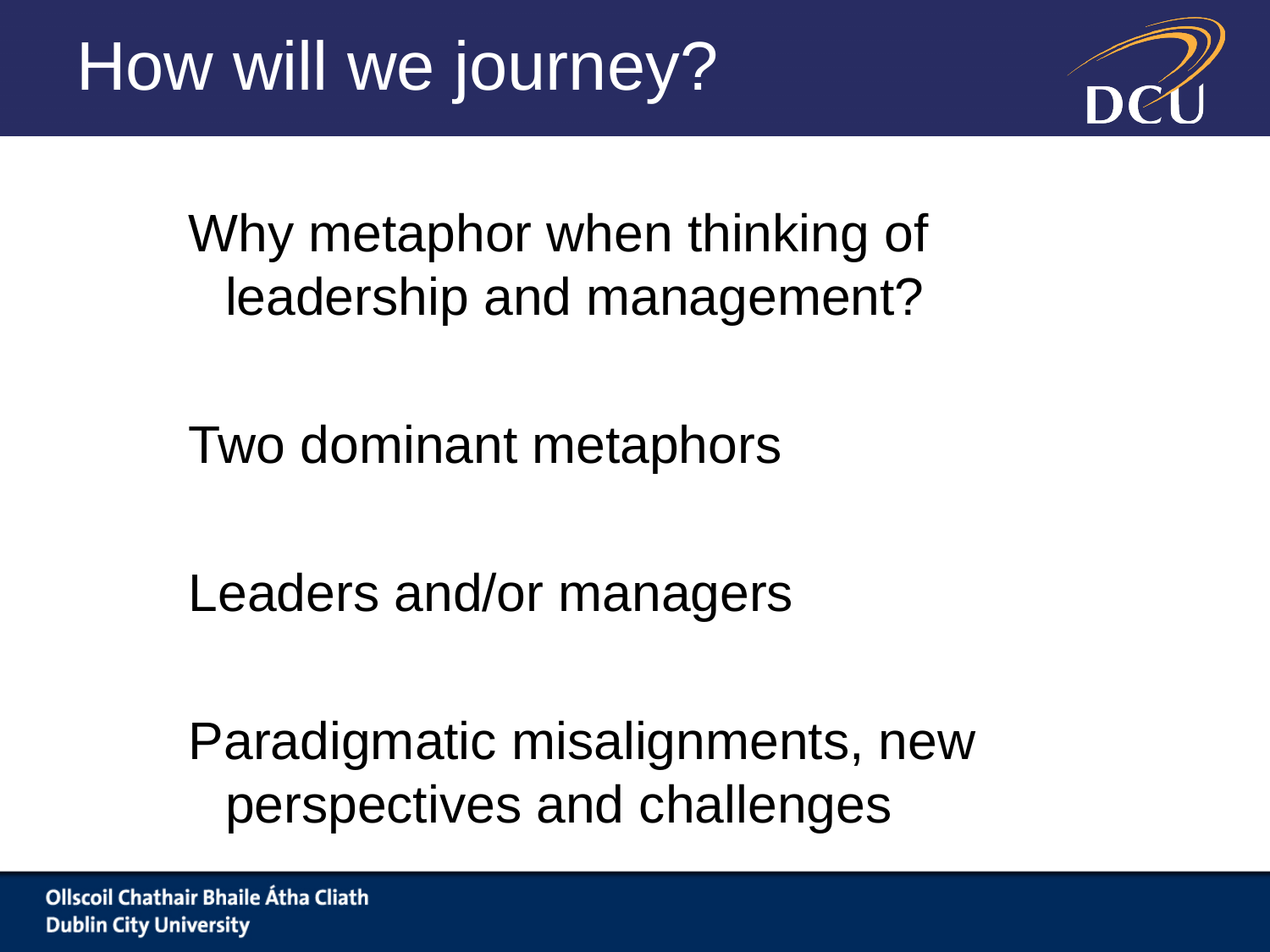

# How will we journey?
Why metaphor when thinking of leadership and management?

Two dominant metaphors

Leaders and/or managers

Paradigmatic misalignments, new perspectives and challenges